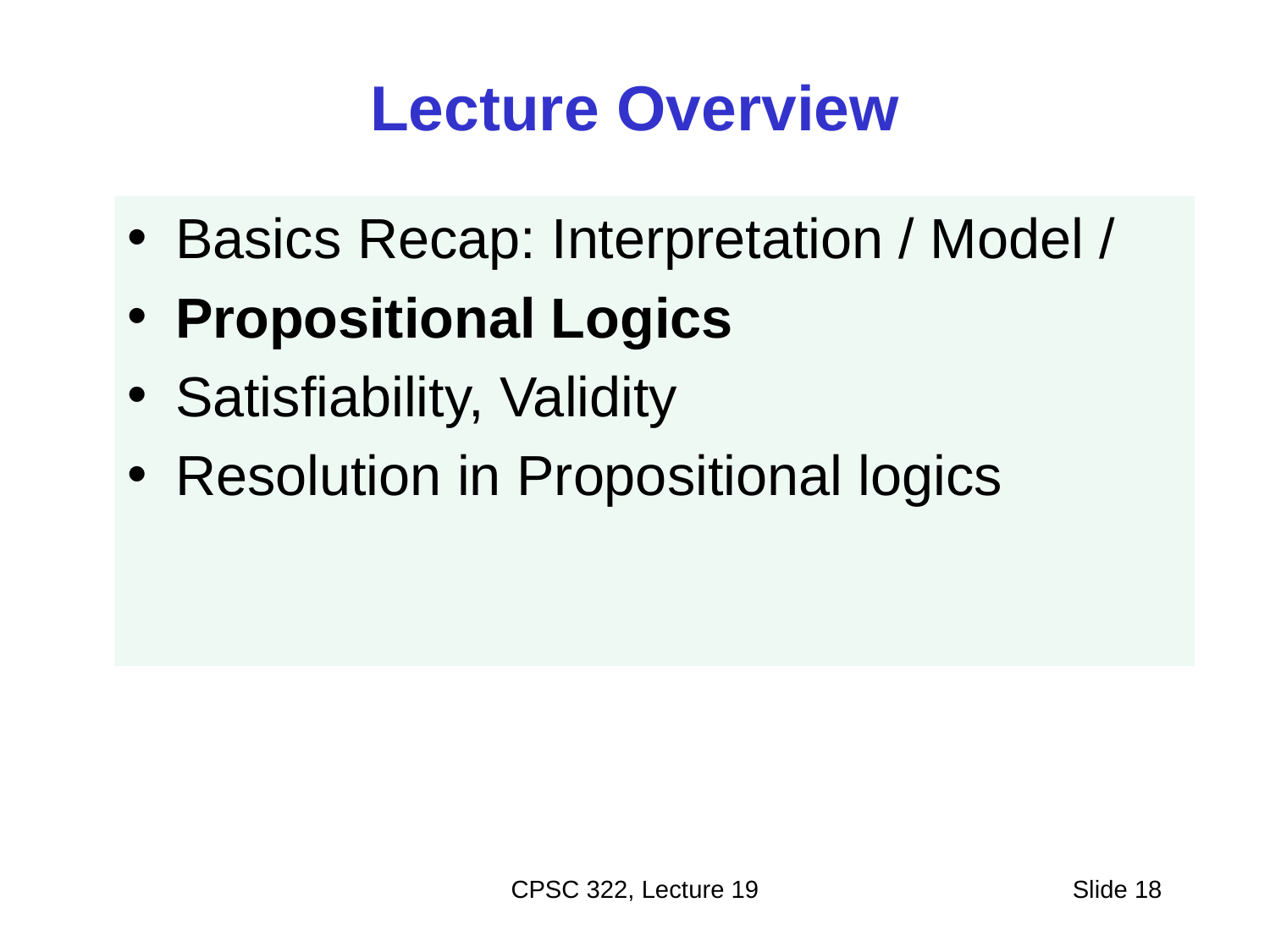

# Lecture Overview
Basics Recap: Interpretation / Model /
Propositional Logics
Satisfiability, Validity
Resolution in Propositional logics

CPSC 322, Lecture 19
Slide 18